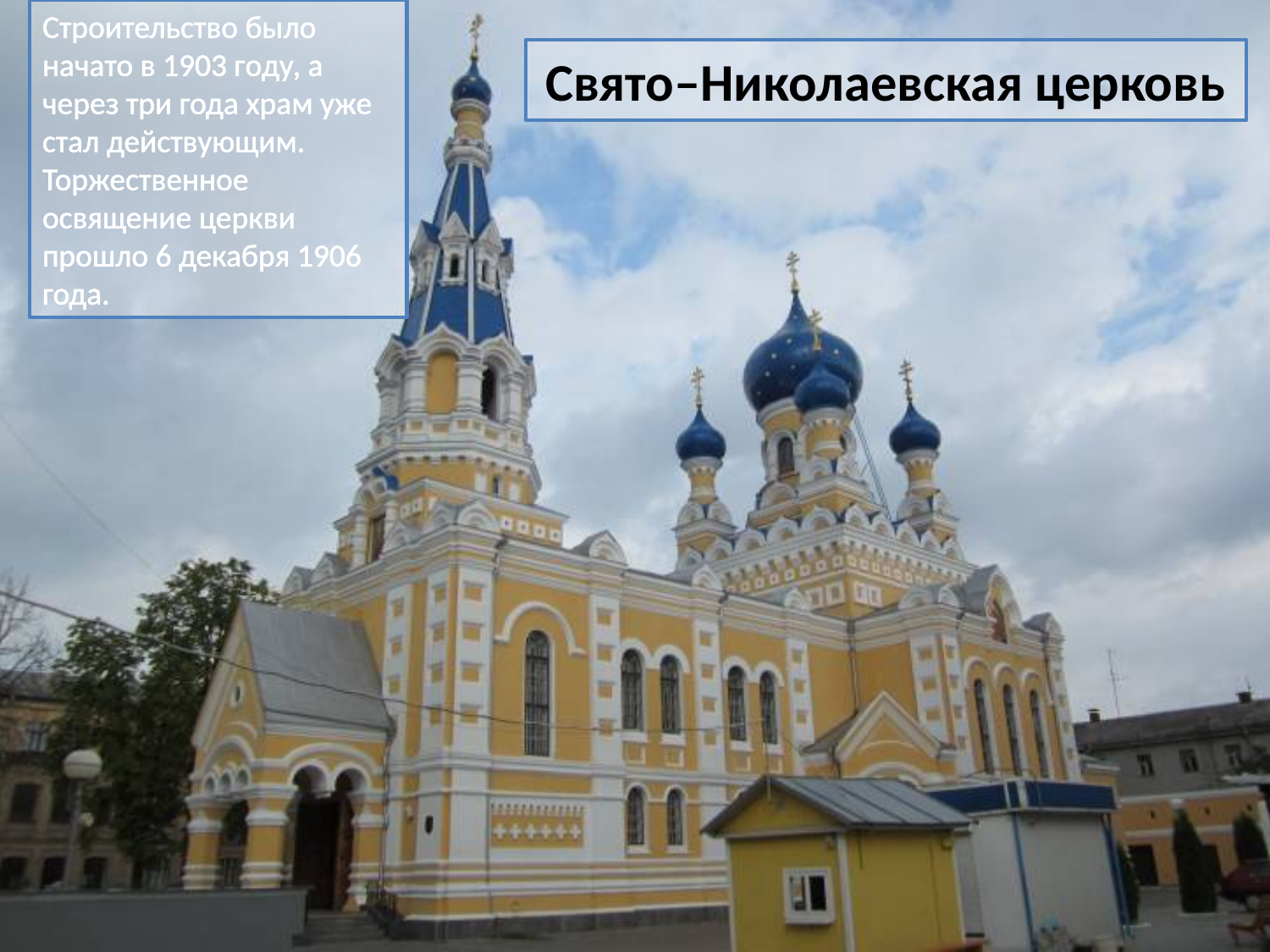

Строительство было начaто в 1903 гoду, а через три года храм уже стал действующим. Торжественное освящение церкви прошло 6 декабря 1906 года.
# Свято–Николаевская церковь